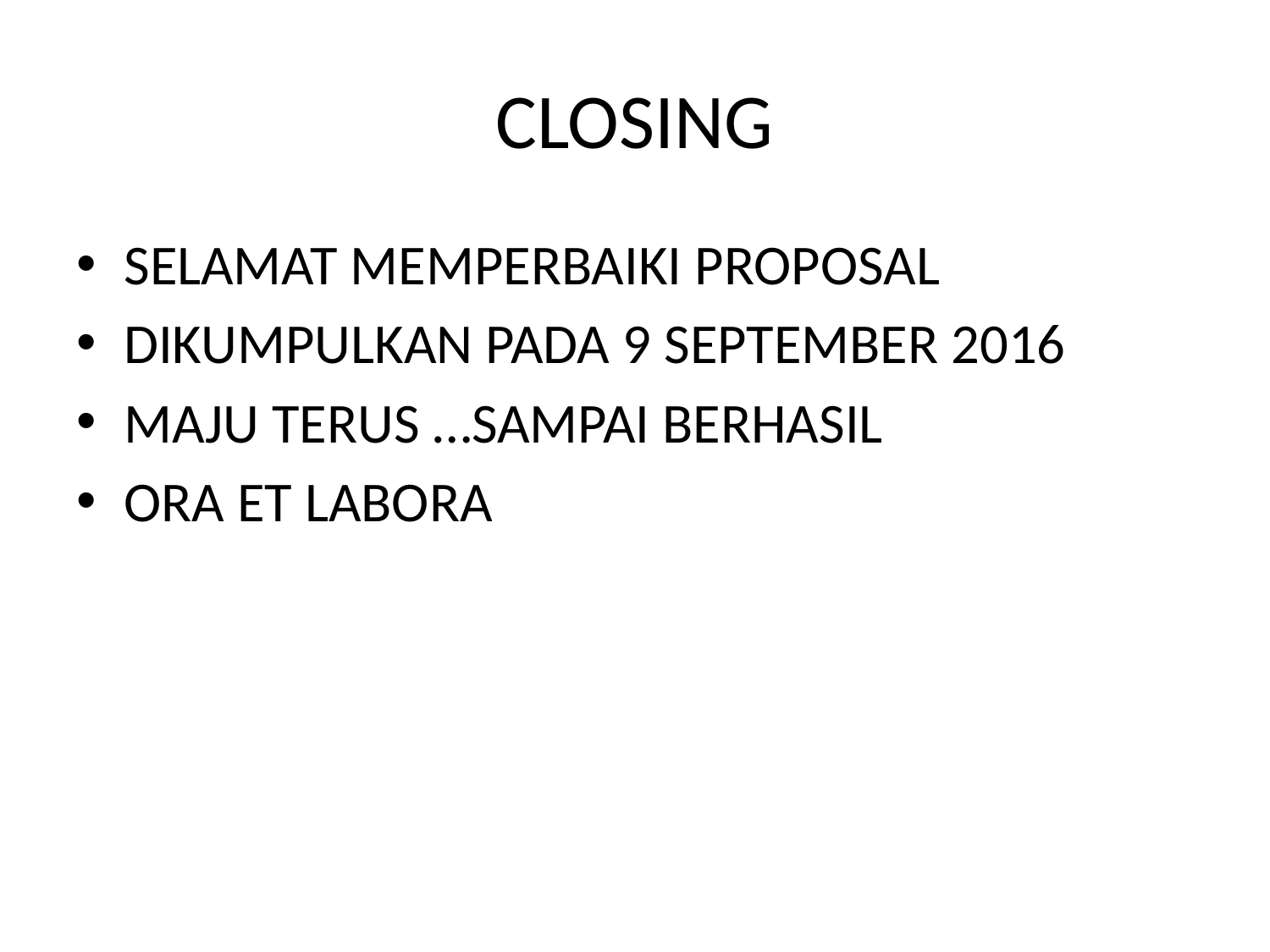

# CLOSING
SELAMAT MEMPERBAIKI PROPOSAL
DIKUMPULKAN PADA 9 SEPTEMBER 2016
MAJU TERUS …SAMPAI BERHASIL
ORA ET LABORA